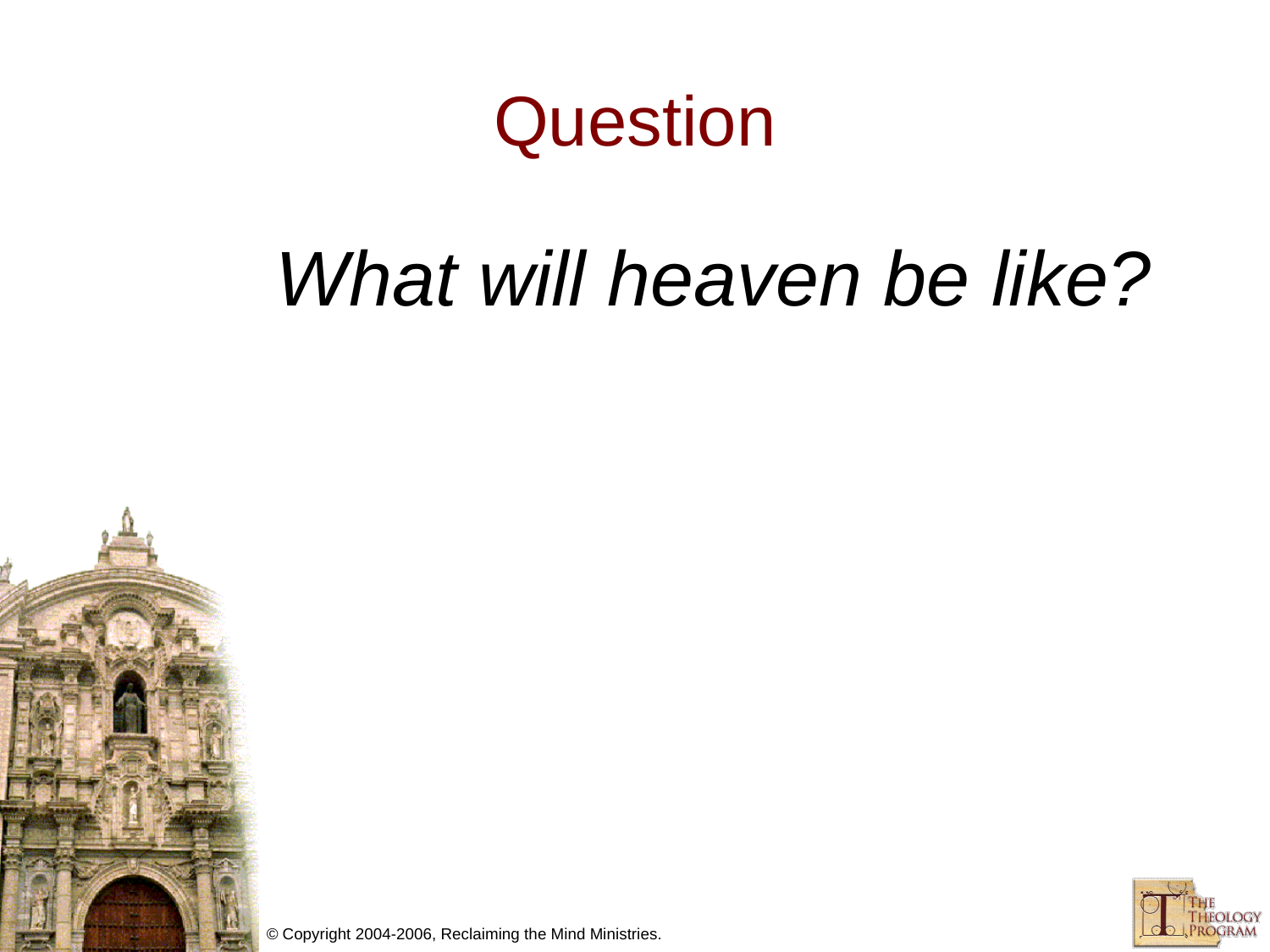

# Question
What will heaven be like?